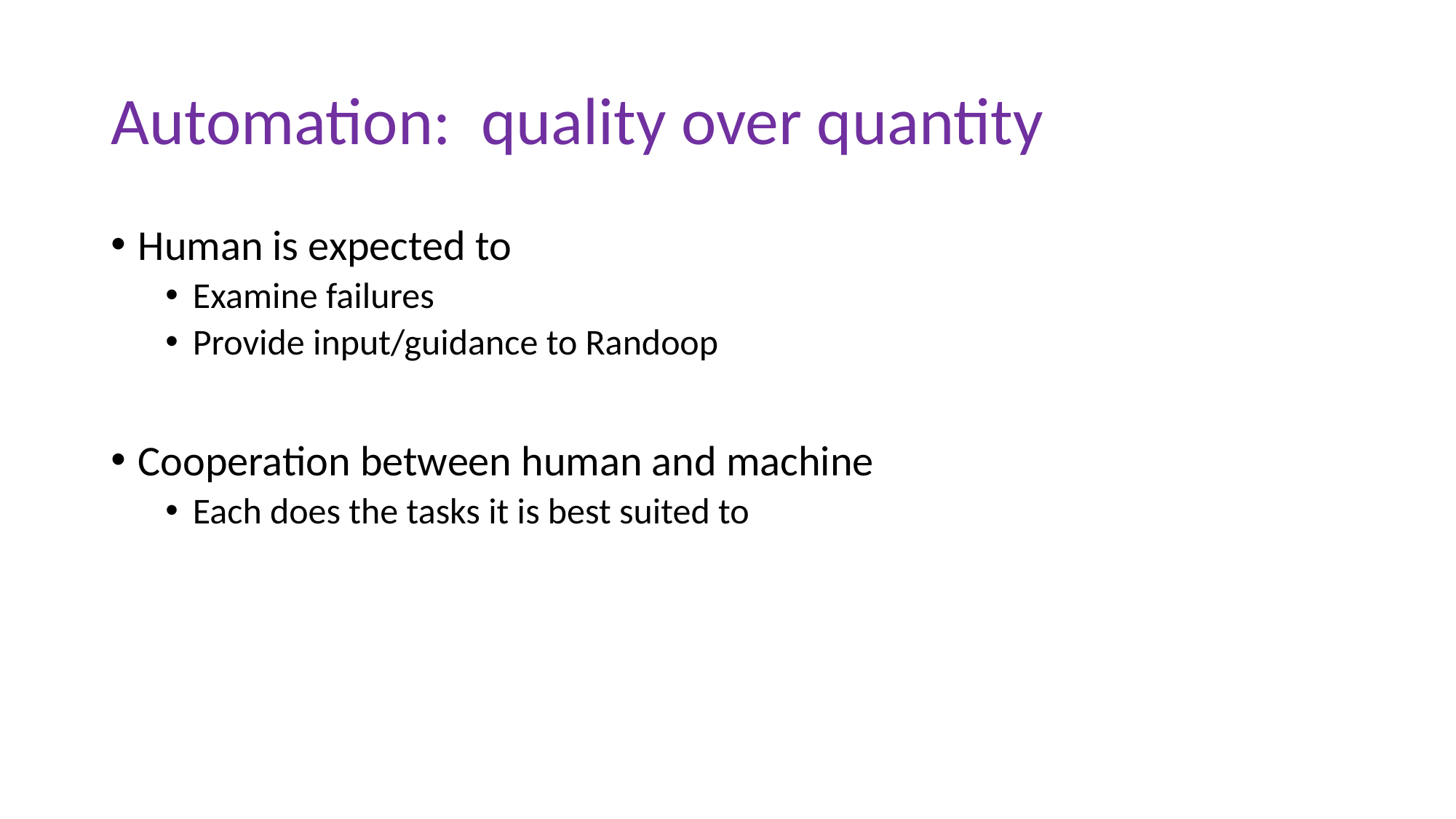

# Automation:  quality over quantity
Human is expected to
Examine failures
Provide input/guidance to Randoop

Cooperation between human and machine
Each does the tasks it is best suited to